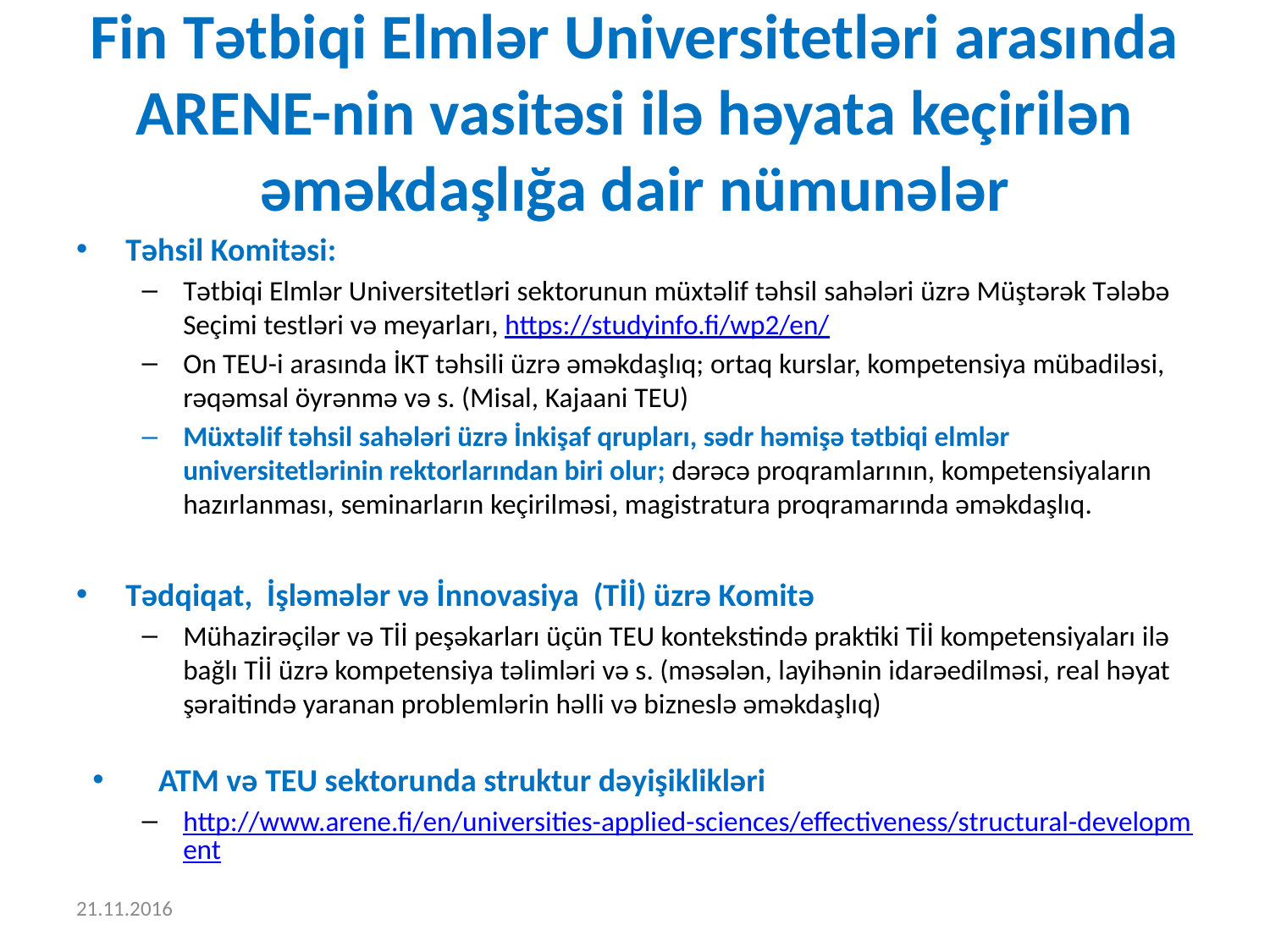

# Fin Tətbiqi Elmlər Universitetləri arasında ARENE-nin vasitəsi ilə həyata keçirilən əməkdaşlığa dair nümunələr
Təhsil Komitəsi:
Tətbiqi Elmlər Universitetləri sektorunun müxtəlif təhsil sahələri üzrə Müştərək Tələbə Seçimi testləri və meyarları, https://studyinfo.fi/wp2/en/
On TEU-i arasında İKT təhsili üzrə əməkdaşlıq; ortaq kurslar, kompetensiya mübadiləsi, rəqəmsal öyrənmə və s. (Misal, Kajaani TEU)
Müxtəlif təhsil sahələri üzrə İnkişaf qrupları, sədr həmişə tətbiqi elmlər universitetlərinin rektorlarından biri olur; dərəcə proqramlarının, kompetensiyaların hazırlanması, seminarların keçirilməsi, magistratura proqramarında əməkdaşlıq.

Tədqiqat,  İşləmələr və İnnovasiya  (Tİİ) üzrə Komitə
Mühazirəçilər və Tİİ peşəkarları üçün TEU kontekstində praktiki Tİİ kompetensiyaları ilə bağlı Tİİ üzrə kompetensiya təlimləri və s. (məsələn, layihənin idarəedilməsi, real həyat şəraitində yaranan problemlərin həlli və bizneslə əməkdaşlıq)

ATM və TEU sektorunda struktur dəyişiklikləri
http://www.arene.fi/en/universities-applied-sciences/effectiveness/structural-development

21.11.2016